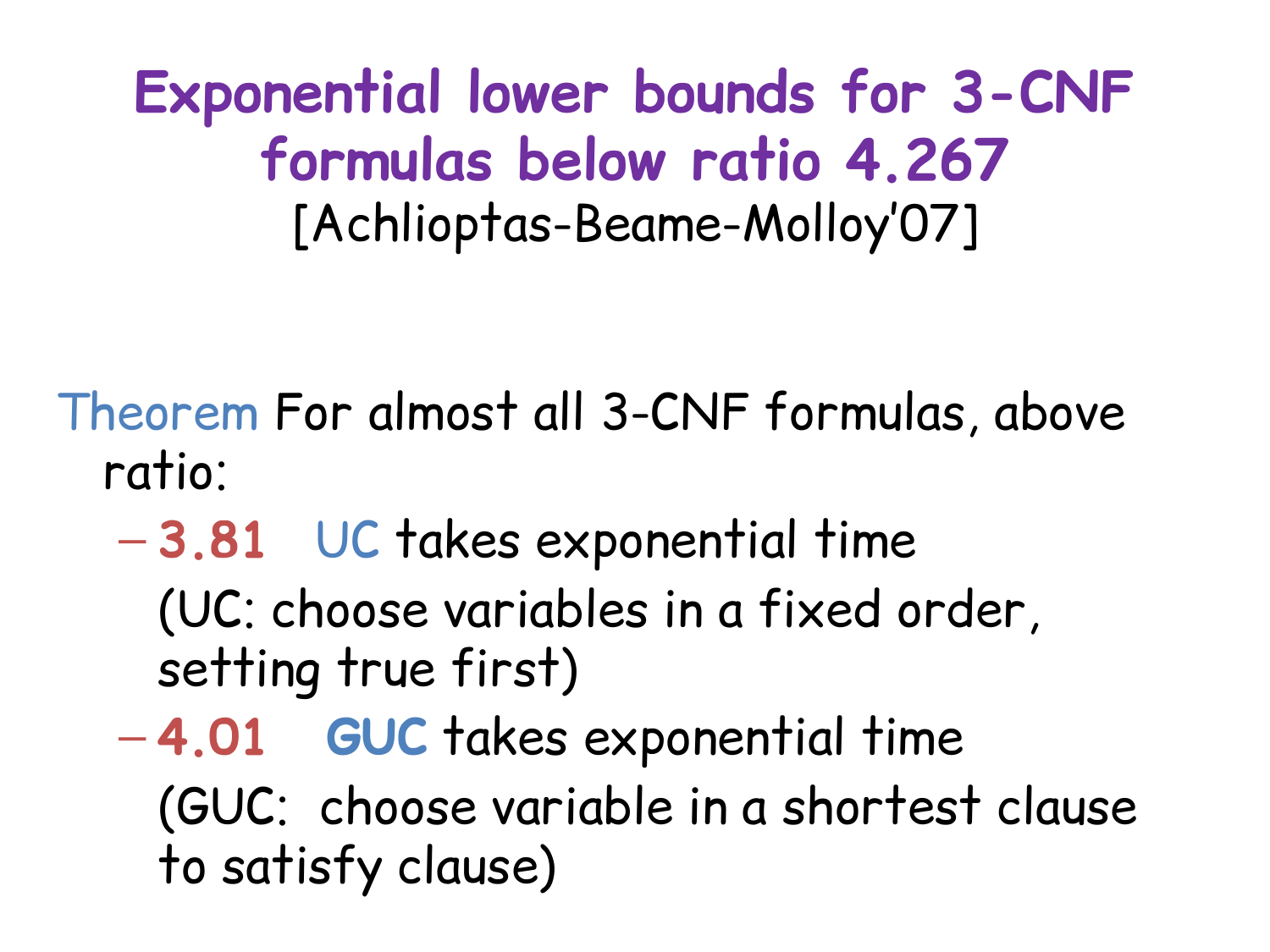

# Exponential lower bounds for 3-CNF formulas below ratio 4.267 [Achlioptas-Beame-Molloy’07]

Theorem For almost all 3-CNF formulas, above ratio:
3.81   UC takes exponential time
	(UC: choose variables in a fixed order, setting true first)
4.01   GUC takes exponential time
	(GUC:  choose variable in a shortest clause to satisfy clause)